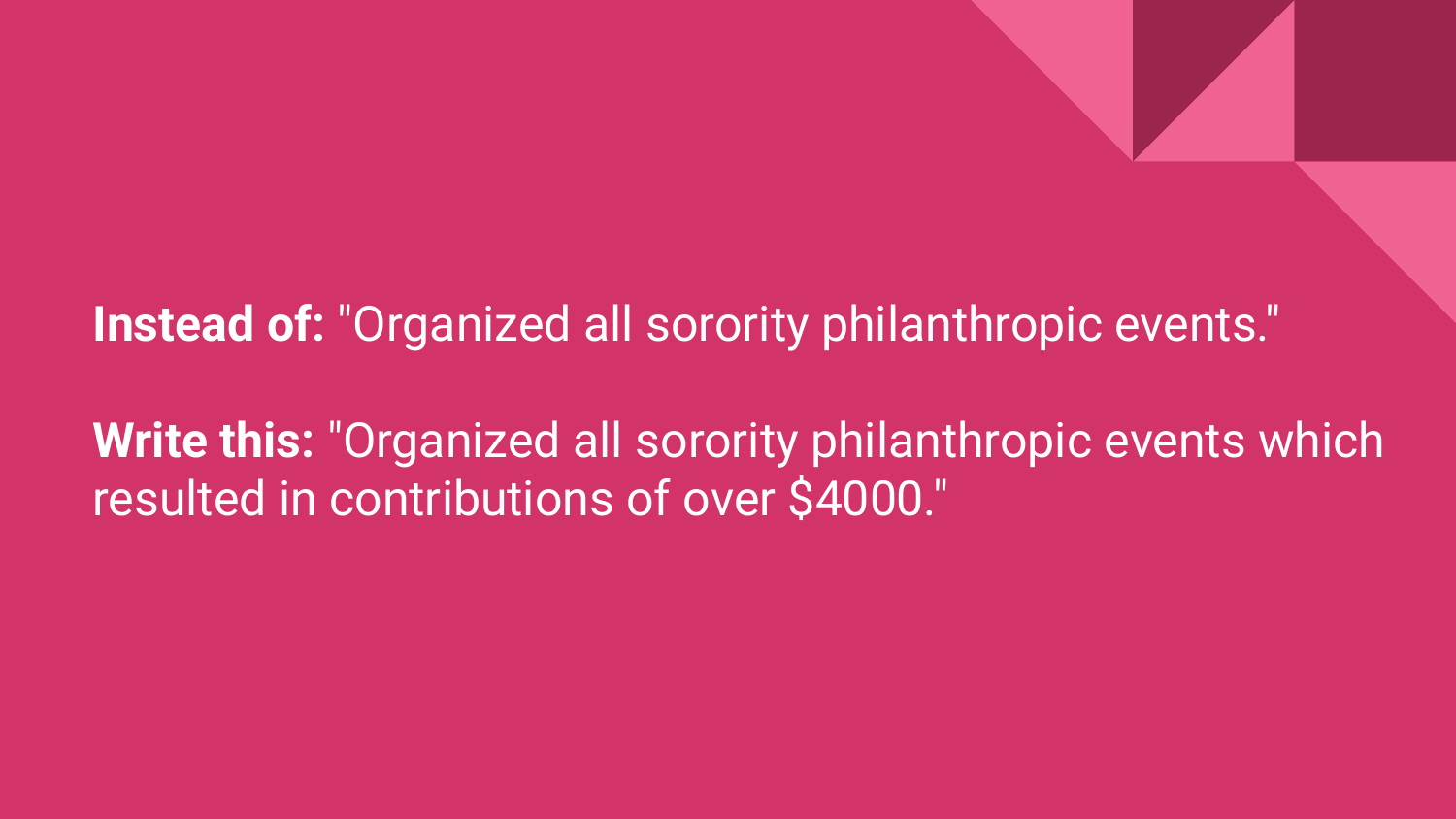

# Instead of: "Organized all sorority philanthropic events."

Write this: "Organized all sorority philanthropic events which resulted in contributions of over $4000."